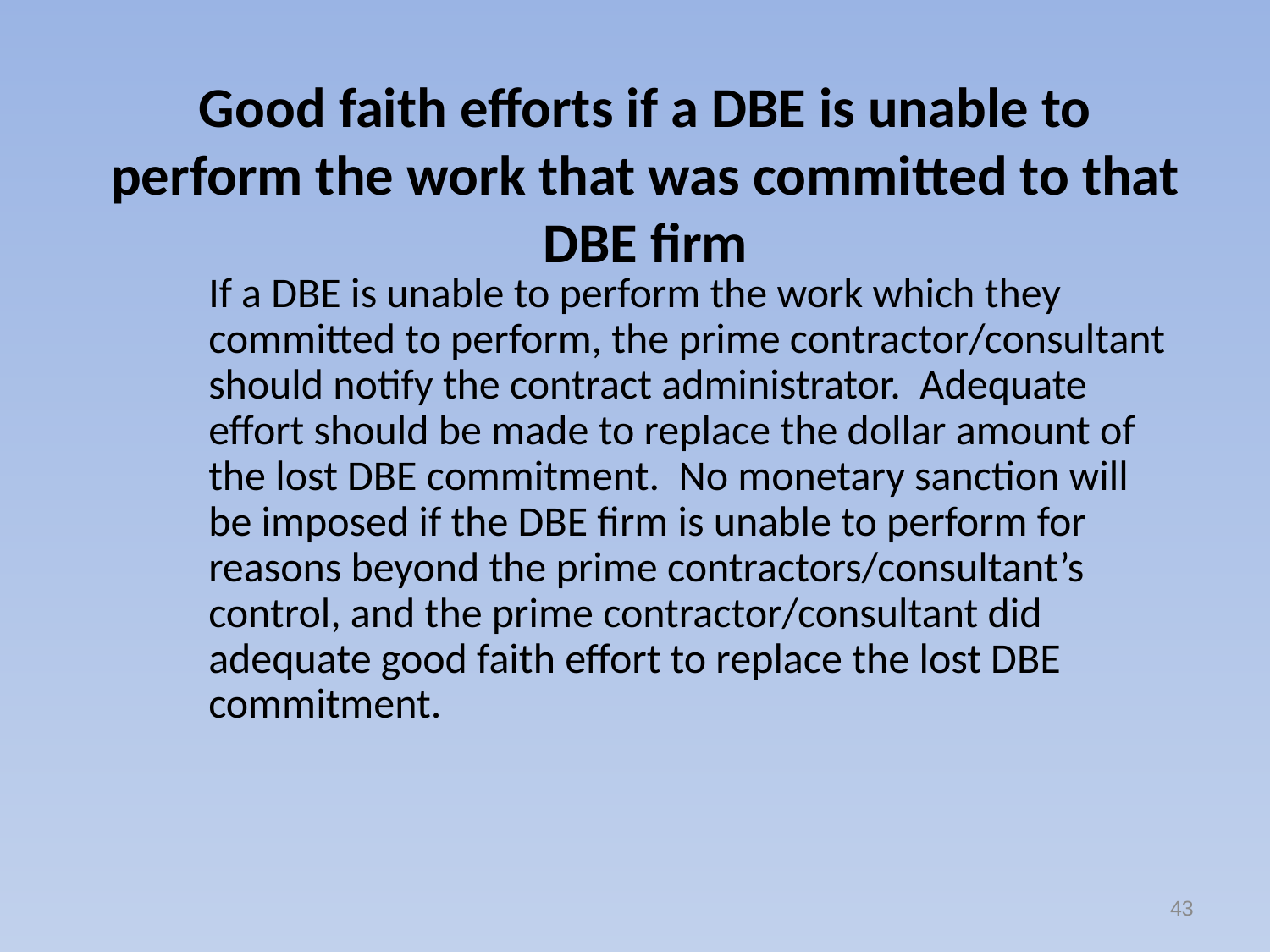

# Good faith efforts if a DBE is unable to perform the work that was committed to that DBE firm
If a DBE is unable to perform the work which they committed to perform, the prime contractor/consultant should notify the contract administrator.  Adequate effort should be made to replace the dollar amount of the lost DBE commitment.  No monetary sanction will be imposed if the DBE firm is unable to perform for reasons beyond the prime contractors/consultant’s control, and the prime contractor/consultant did adequate good faith effort to replace the lost DBE commitment.
43